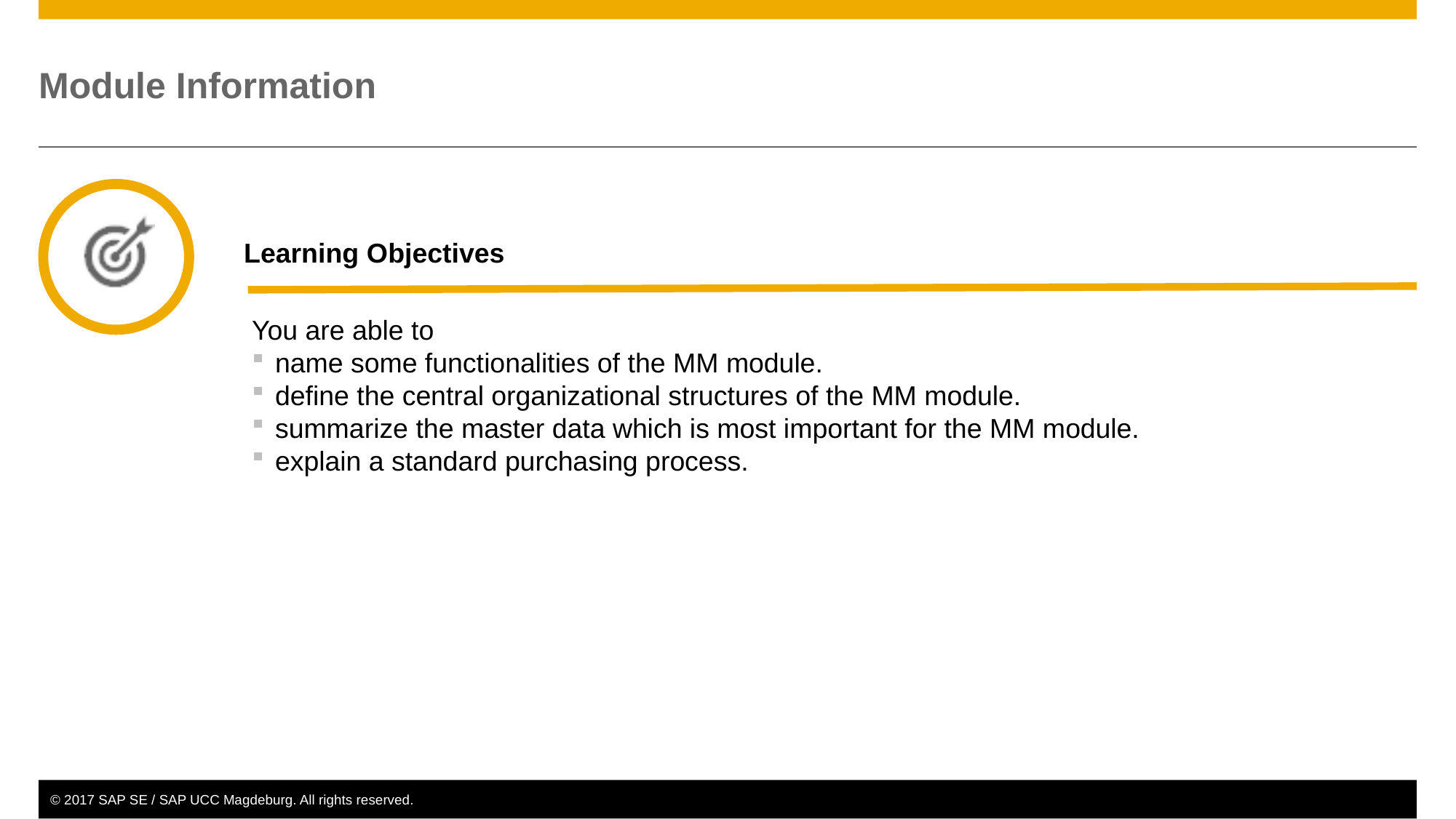

You are able to
name some functionalities of the MM module.
define the central organizational structures of the MM module.
summarize the master data which is most important for the MM module.
explain a standard purchasing process.